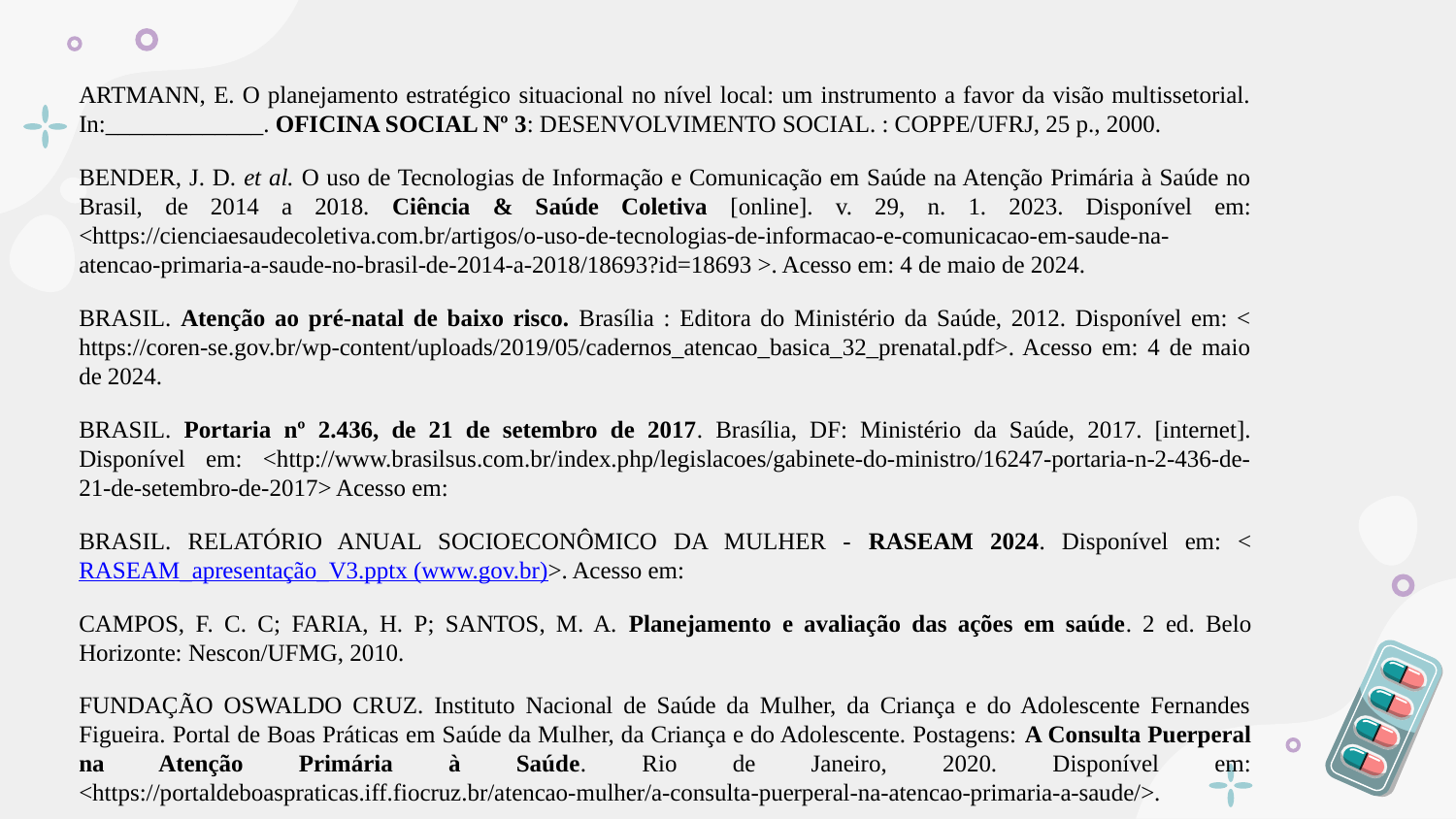

ARTMANN, E. O planejamento estratégico situacional no nível local: um instrumento a favor da visão multissetorial. In:_____________. OFICINA SOCIAL Nº 3: DESENVOLVIMENTO SOCIAL. : COPPE/UFRJ, 25 p., 2000.
BENDER, J. D. et al. O uso de Tecnologias de Informação e Comunicação em Saúde na Atenção Primária à Saúde no Brasil, de 2014 a 2018. Ciência & Saúde Coletiva [online]. v. 29, n. 1. 2023. Disponível em: <https://cienciaesaudecoletiva.com.br/artigos/o-uso-de-tecnologias-de-informacao-e-comunicacao-em-saude-na-atencao-primaria-a-saude-no-brasil-de-2014-a-2018/18693?id=18693 >. Acesso em: 4 de maio de 2024.
BRASIL. Atenção ao pré-natal de baixo risco. Brasília : Editora do Ministério da Saúde, 2012. Disponível em: < https://coren-se.gov.br/wp-content/uploads/2019/05/cadernos_atencao_basica_32_prenatal.pdf>. Acesso em: 4 de maio de 2024.
BRASIL. Portaria nº 2.436, de 21 de setembro de 2017. Brasília, DF: Ministério da Saúde, 2017. [internet]. Disponível em: <http://www.brasilsus.com.br/index.php/legislacoes/gabinete-do-ministro/16247-portaria-n-2-436-de-21-de-setembro-de-2017> Acesso em:
BRASIL. RELATÓRIO ANUAL SOCIOECONÔMICO DA MULHER - RASEAM 2024. Disponível em: <RASEAM_apresentação_V3.pptx (www.gov.br)>. Acesso em:
CAMPOS, F. C. C; FARIA, H. P; SANTOS, M. A. Planejamento e avaliação das ações em saúde. 2 ed. Belo Horizonte: Nescon/UFMG, 2010.
FUNDAÇÃO OSWALDO CRUZ. Instituto Nacional de Saúde da Mulher, da Criança e do Adolescente Fernandes Figueira. Portal de Boas Práticas em Saúde da Mulher, da Criança e do Adolescente. Postagens: A Consulta Puerperal na Atenção Primária à Saúde. Rio de Janeiro, 2020. Disponível em: <https://portaldeboaspraticas.iff.fiocruz.br/atencao-mulher/a-consulta-puerperal-na-atencao-primaria-a-saude/>.
GOMES, R. M. de L. Processo de Trabalho e Planejamento na Estratégia Saúde da Família. Recife: Ed. Universitária da UFPE, 2015.

KLEBA, M. E.; KRAUSER, I. M.; VENDRUSCOLO, C.. O planejamento estratégico situacional no ensino da gestão em saúde da família. Texto & Contexto - Enfermagem, v. 20, n. 1, p. 184–193, jan. 2011.
MALDONADO M. T. Psicologia da gravidez: parto e puerpério. 16 ed. São Paulo: Saraiva; 2000. p. 30-45.
MINISTÉRIO DAS RELAÇÕES EXTERIORES. Agenda 2030 para o desenvolvimento sustentável. 2016.  Disponível em: < https://www.gov.br/mre/pt-br/arquivos/documentos/clima/ODSposbras.pdf> Acesso em: 08 jul. 2023.